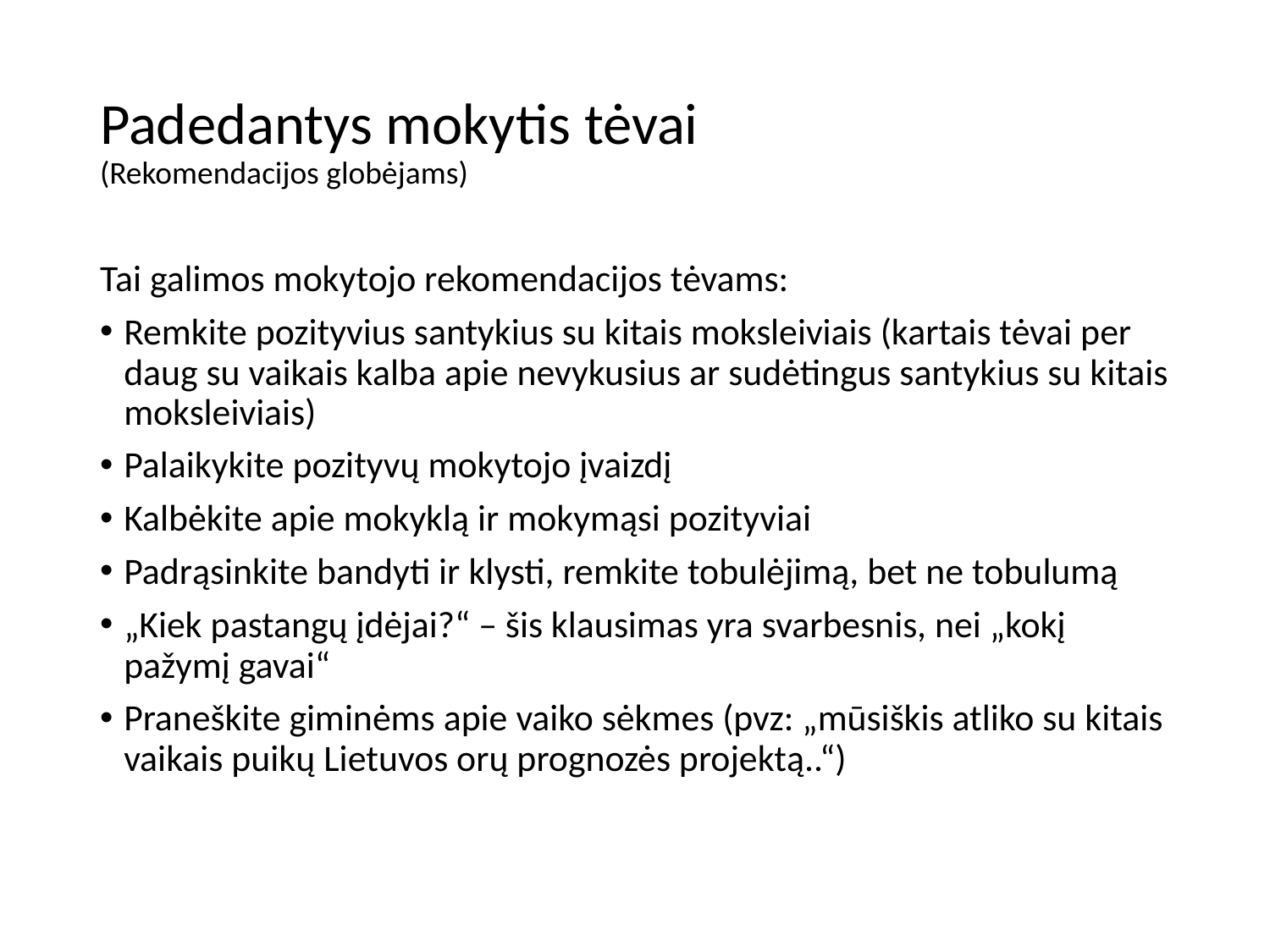

# Padedantys mokytis tėvai (Rekomendacijos globėjams)
Tai galimos mokytojo rekomendacijos tėvams:
Remkite pozityvius santykius su kitais moksleiviais (kartais tėvai per daug su vaikais kalba apie nevykusius ar sudėtingus santykius su kitais moksleiviais)
Palaikykite pozityvų mokytojo įvaizdį
Kalbėkite apie mokyklą ir mokymąsi pozityviai
Padrąsinkite bandyti ir klysti, remkite tobulėjimą, bet ne tobulumą
„Kiek pastangų įdėjai?“ – šis klausimas yra svarbesnis, nei „kokį pažymį gavai“
Praneškite giminėms apie vaiko sėkmes (pvz: „mūsiškis atliko su kitais vaikais puikų Lietuvos orų prognozės projektą..“)